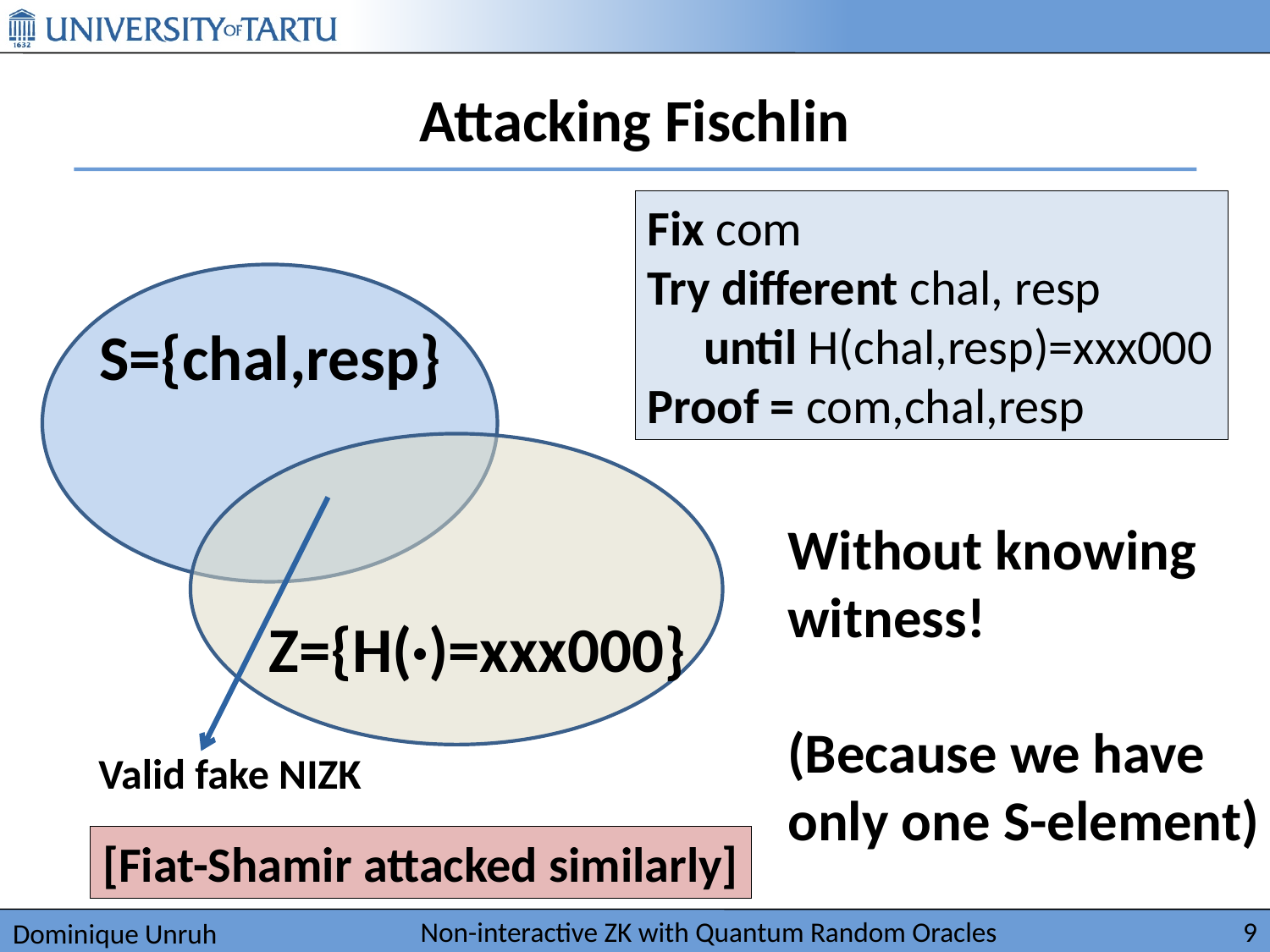

# Attacking Fischlin
Fix com
Try different chal, resp
     until H(chal,resp)=xxx000
Proof = com,chal,resp

S={chal,resp}

Valid fake NIZK
Without knowing
witness!

(Because we have
only one S-element)
Z={H(·)=xxx000}
[Fiat-Shamir attacked similarly]
Non-interactive ZK with Quantum Random Oracles
9